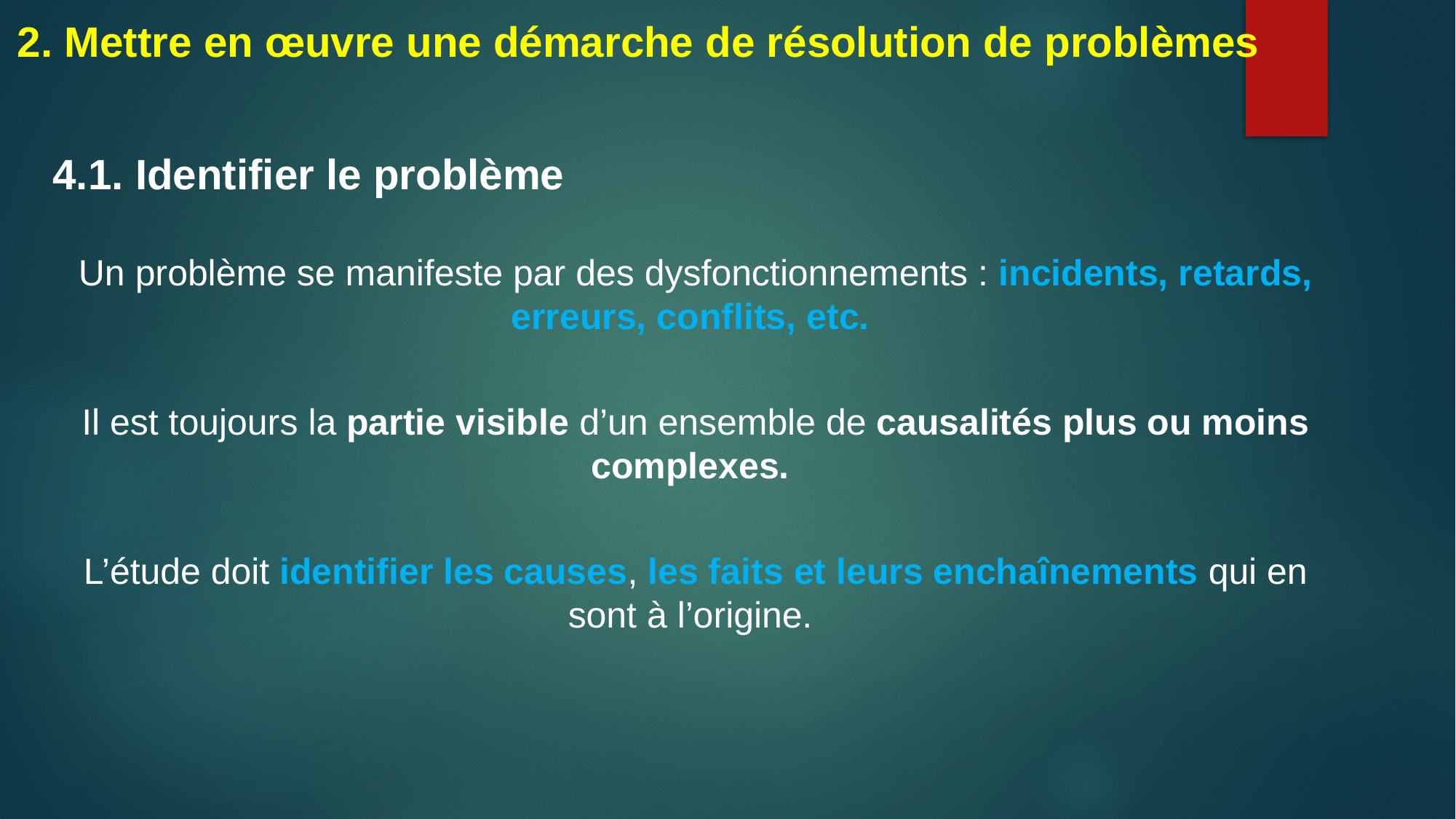

2. Mettre en œuvre une démarche de résolution de problèmes
4.1. Identifier le problème

Un problème se manifeste par des dysfonctionnements : incidents, retards, erreurs, conflits, etc.

Il est toujours la partie visible d’un ensemble de causalités plus ou moins complexes.

L’étude doit identifier les causes, les faits et leurs enchaînements qui en sont à l’origine.
Collecte
Saisie
Traitement
Diffusion